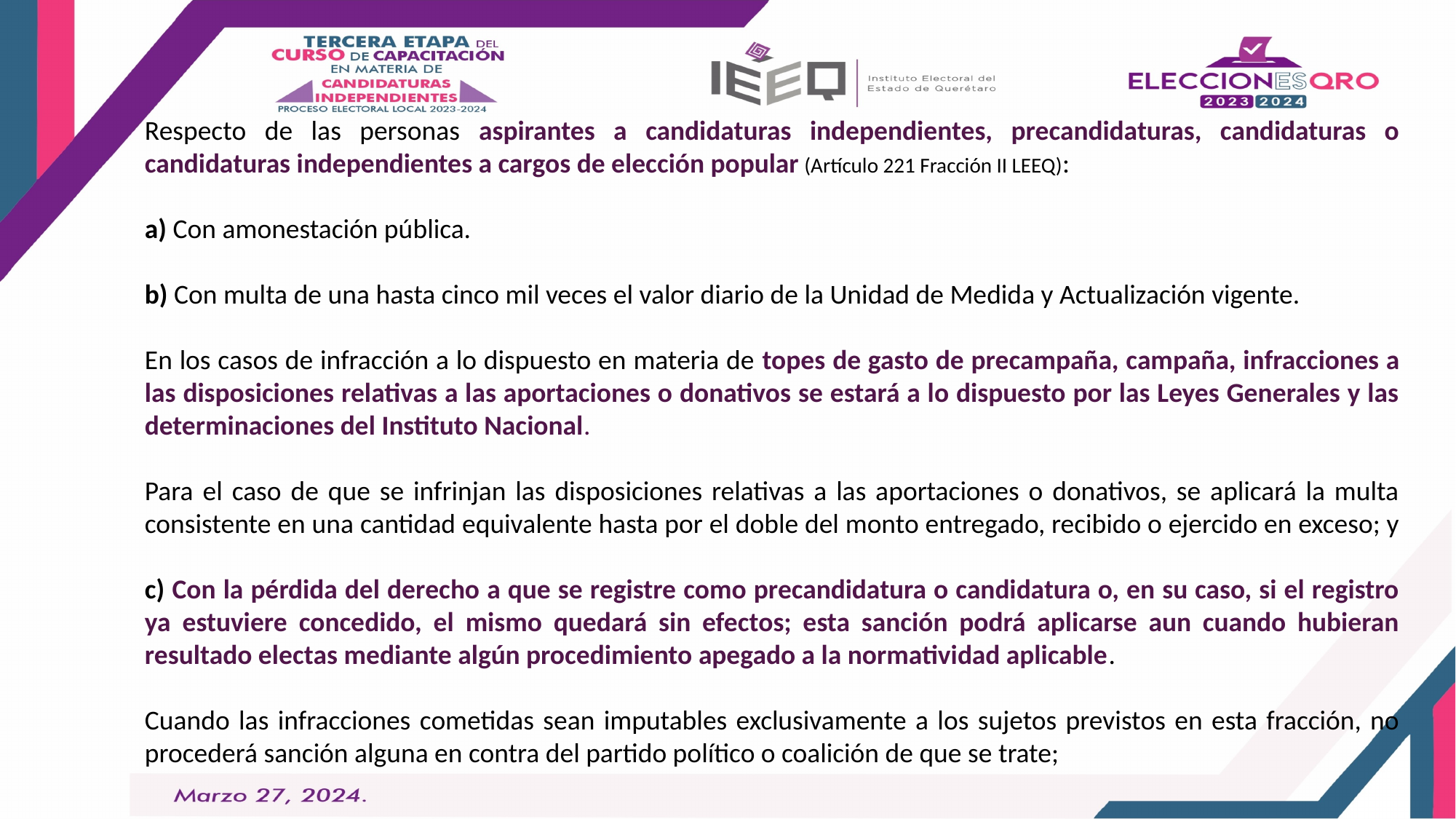

Respecto de las personas aspirantes a candidaturas independientes, precandidaturas, candidaturas o candidaturas independientes a cargos de elección popular (Artículo 221 Fracción II LEEQ):

a) Con amonestación pública.

b) Con multa de una hasta cinco mil veces el valor diario de la Unidad de Medida y Actualización vigente.

En los casos de infracción a lo dispuesto en materia de topes de gasto de precampaña, campaña, infracciones a las disposiciones relativas a las aportaciones o donativos se estará a lo dispuesto por las Leyes Generales y las determinaciones del Instituto Nacional.

Para el caso de que se infrinjan las disposiciones relativas a las aportaciones o donativos, se aplicará la multa consistente en una cantidad equivalente hasta por el doble del monto entregado, recibido o ejercido en exceso; y

c) Con la pérdida del derecho a que se registre como precandidatura o candidatura o, en su caso, si el registro ya estuviere concedido, el mismo quedará sin efectos; esta sanción podrá aplicarse aun cuando hubieran resultado electas mediante algún procedimiento apegado a la normatividad aplicable.

Cuando las infracciones cometidas sean imputables exclusivamente a los sujetos previstos en esta fracción, no procederá sanción alguna en contra del partido político o coalición de que se trate;